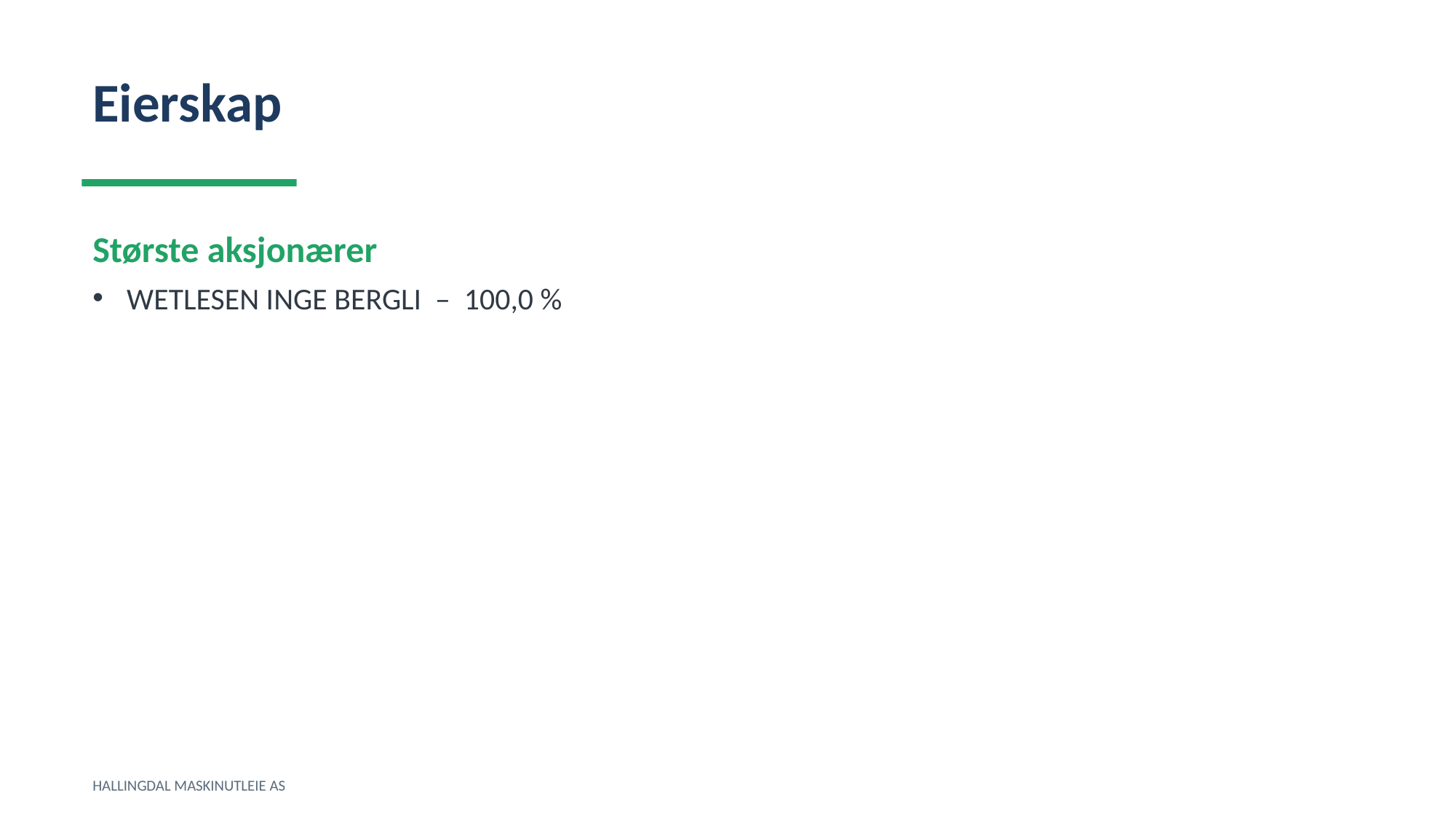

Eierskap

Største aksjonærer
WETLESEN INGE BERGLI  –  100,0 %
HALLINGDAL MASKINUTLEIE AS